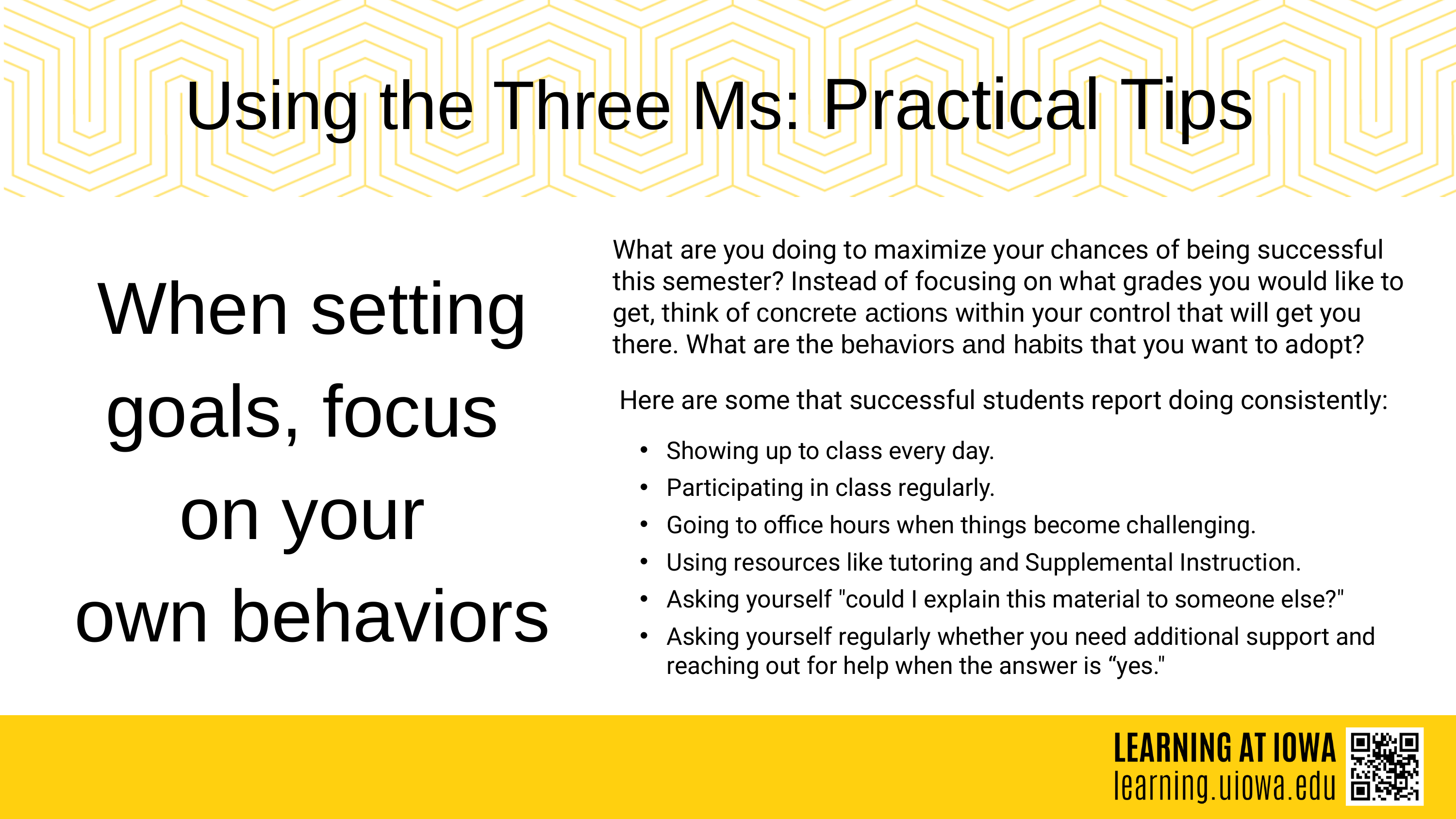

Using the Three Ms: Practical Tips
What are you doing to maximize your chances of being successful this semester? Instead of focusing on what grades you would like to get, think of concrete actions within your control that will get you there. What are the behaviors and habits that you want to adopt?
 Here are some that successful students report doing consistently:
Showing up to class every day.
Participating in class regularly.
Going to office hours when things become challenging.
Using resources like tutoring and Supplemental Instruction.
Asking yourself "could I explain this material to someone else?"
Asking yourself regularly whether you need additional support and reaching out for help when the answer is “yes."

When setting goals, focus
on your
own behaviors